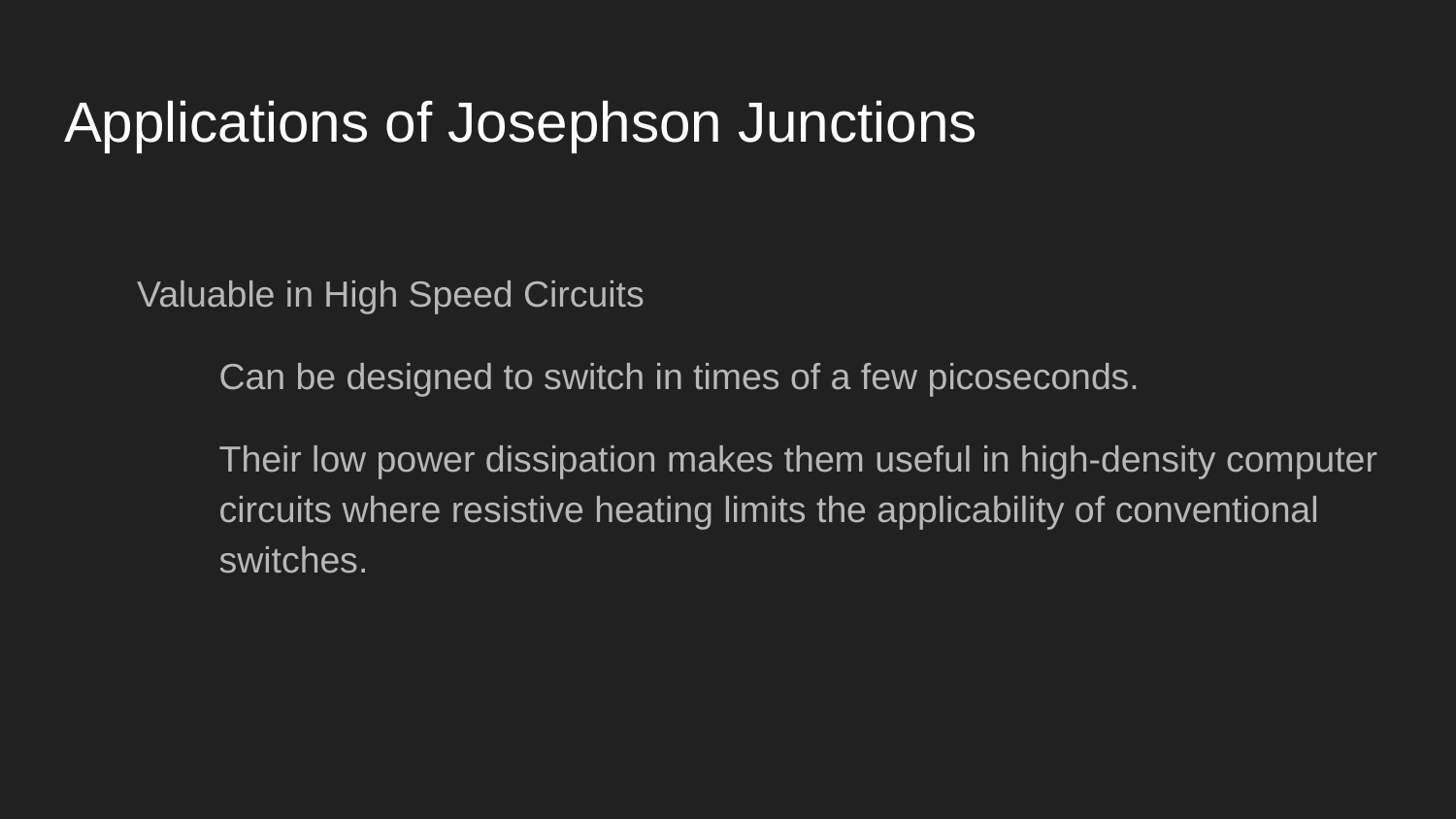

# Applications of Josephson Junctions

Valuable in High Speed Circuits
Can be designed to switch in times of a few picoseconds.
Their low power dissipation makes them useful in high-density computer circuits where resistive heating limits the applicability of conventional switches.